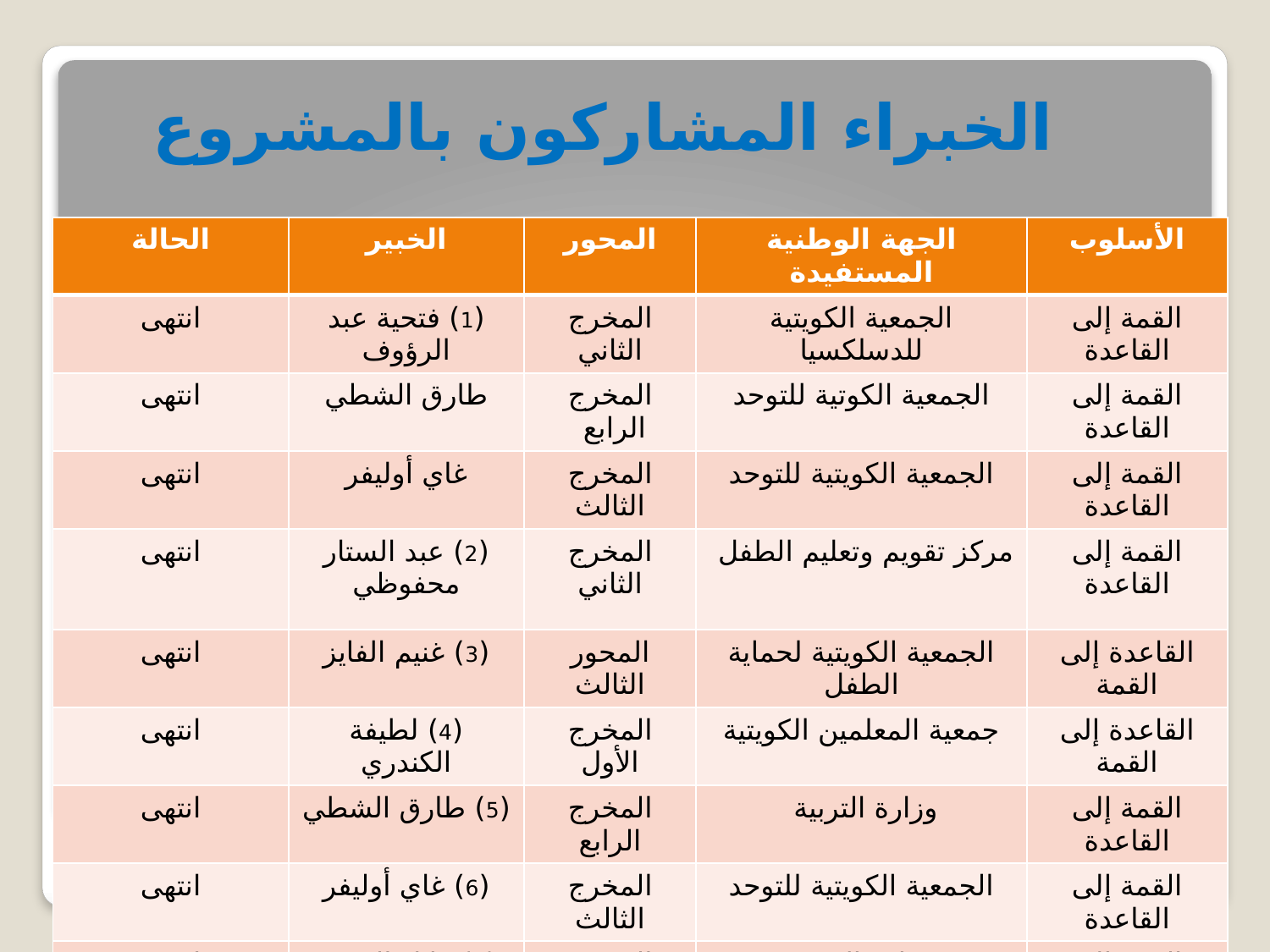

# الخبراء المشاركون بالمشروع
| الحالة | الخبير | المحور | الجهة الوطنية المستفيدة | الأسلوب |
| --- | --- | --- | --- | --- |
| انتهى | (1) فتحية عبد الرؤوف | المخرج الثاني | الجمعية الكويتية للدسلكسيا | القمة إلى القاعدة |
| انتهى | طارق الشطي | المخرج الرابع | الجمعية الكوتية للتوحد | القمة إلى القاعدة |
| انتهى | غاي أوليفر | المخرج الثالث | الجمعية الكويتية للتوحد | القمة إلى القاعدة |
| انتهى | (2) عبد الستار محفوظي | المخرج الثاني | مركز تقويم وتعليم الطفل | القمة إلى القاعدة |
| انتهى | (3) غنيم الفايز | المحور الثالث | الجمعية الكويتية لحماية الطفل | القاعدة إلى القمة |
| انتهى | (4) لطيفة الكندري | المخرج الأول | جمعية المعلمين الكويتية | القاعدة إلى القمة |
| انتهى | (5) طارق الشطي | المخرج الرابع | وزارة التربية | القمة إلى القاعدة |
| انتهى | (6) غاي أوليفر | المخرج الثالث | الجمعية الكويتية للتوحد | القمة إلى القاعدة |
| انتهى | (7) هلال العنزي | المخرج الثاني | وزارة التربية | القمة إلى القاعدة |